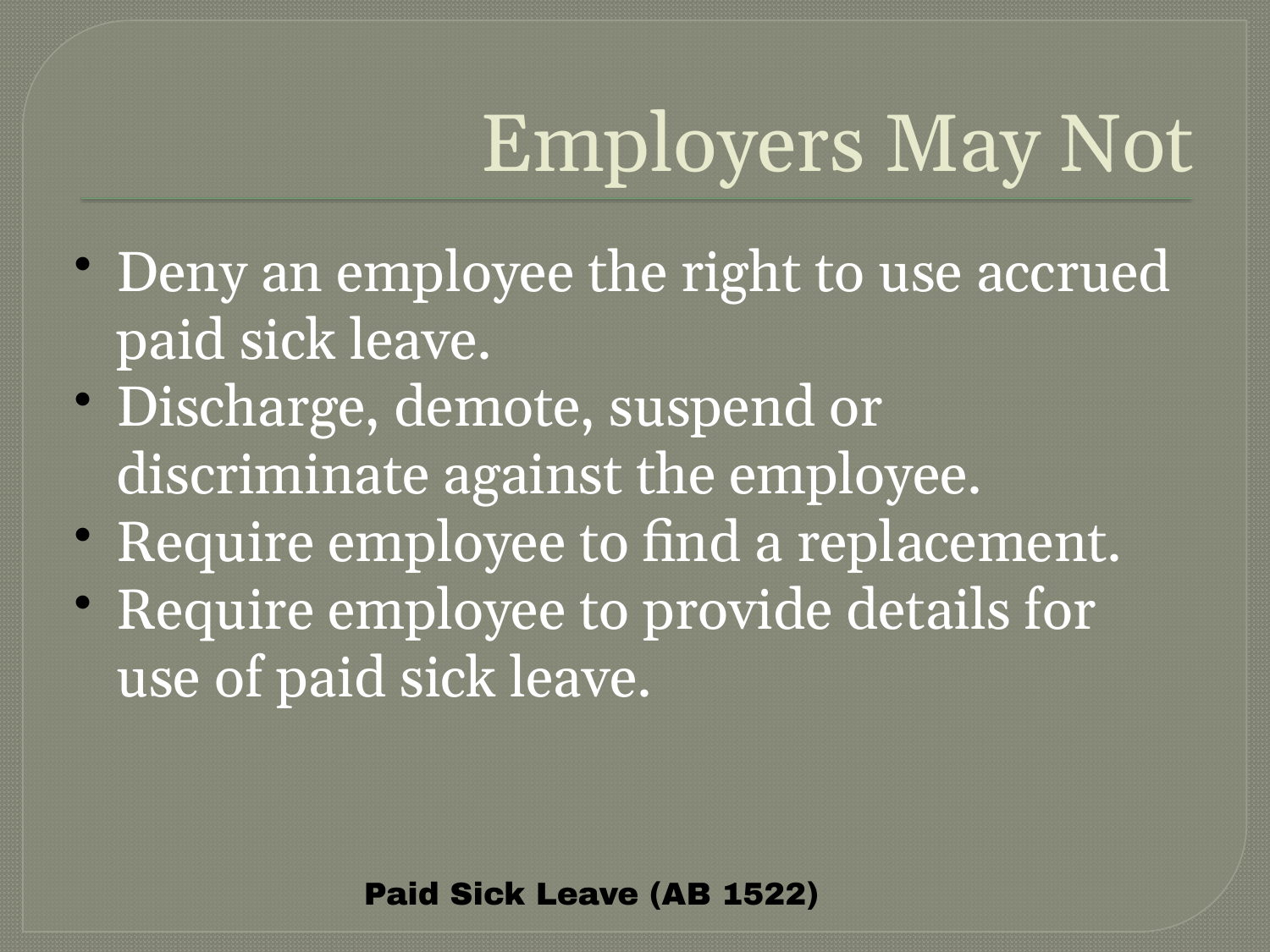

# Employers May Not
Deny an employee the right to use accrued paid sick leave.
Discharge, demote, suspend or discriminate against the employee.
Require employee to find a replacement.
Require employee to provide details for use of paid sick leave.
Paid Sick Leave (AB 1522)